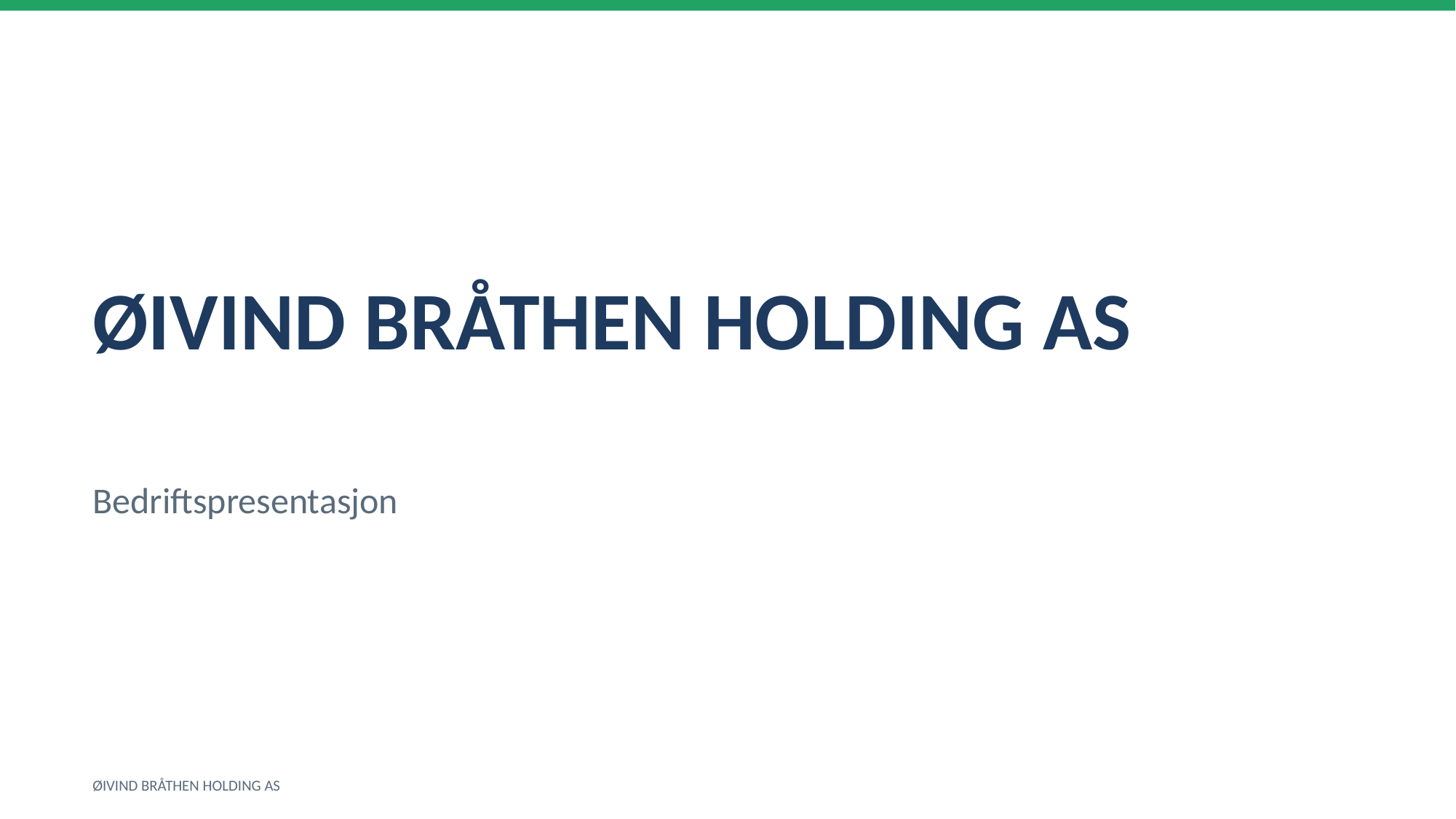

ØIVIND BRÅTHEN HOLDING AS
Bedriftspresentasjon
ØIVIND BRÅTHEN HOLDING AS